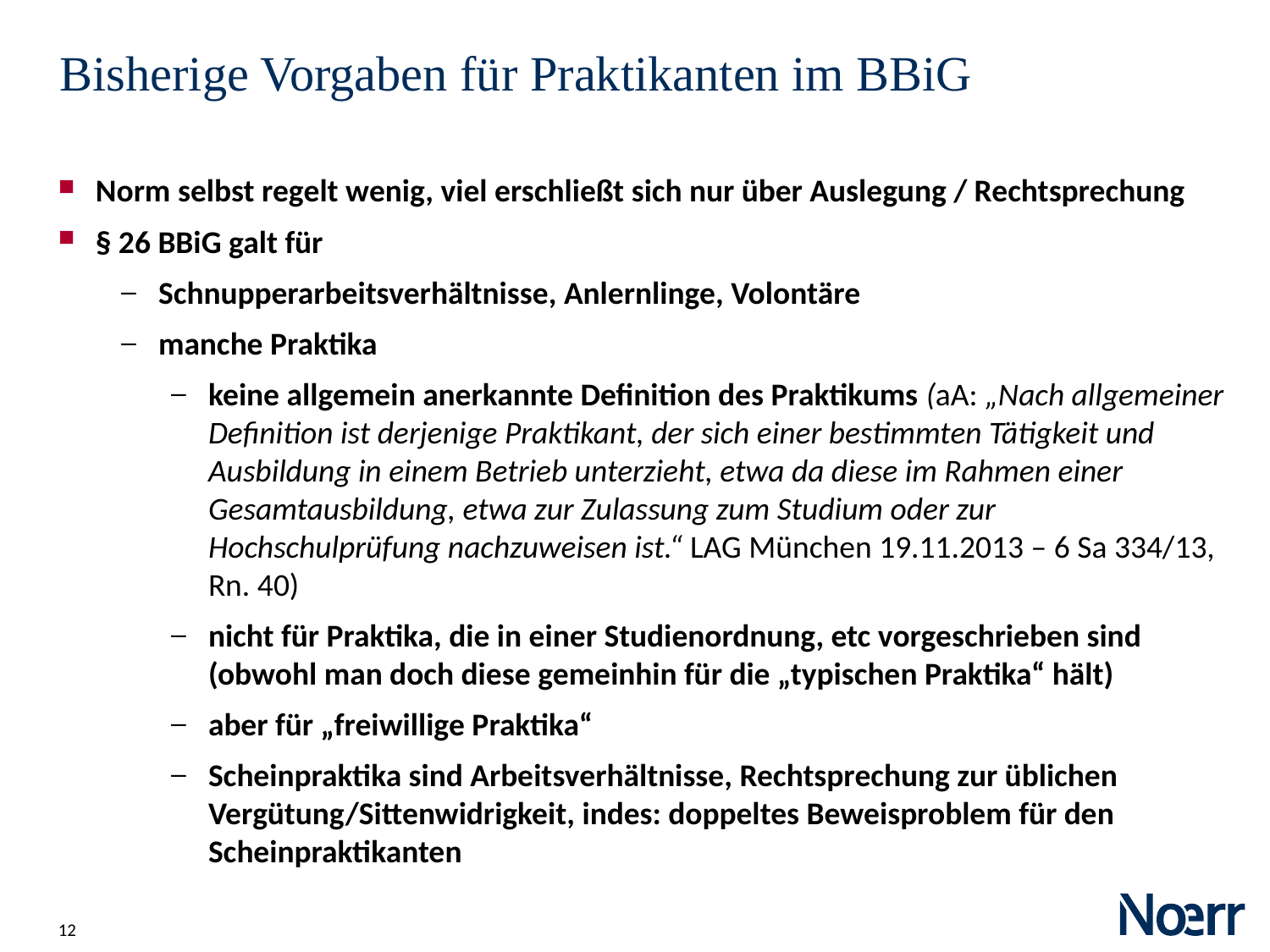

Date
# Bisherige Vorgaben für Praktikanten im BBiG
Norm selbst regelt wenig, viel erschließt sich nur über Auslegung / Rechtsprechung
§ 26 BBiG galt für
Schnupperarbeitsverhältnisse, Anlernlinge, Volontäre
manche Praktika
keine allgemein anerkannte Definition des Praktikums (aA: „Nach allgemeiner Definition ist derjenige Praktikant, der sich einer bestimmten Tätigkeit und Ausbildung in einem Betrieb unterzieht, etwa da diese im Rahmen einer Gesamtausbildung, etwa zur Zulassung zum Studium oder zur Hochschulprüfung nachzuweisen ist.“ LAG München 19.11.2013 – 6 Sa 334/13, Rn. 40)
nicht für Praktika, die in einer Studienordnung, etc vorgeschrieben sind (obwohl man doch diese gemeinhin für die „typischen Praktika“ hält)
aber für „freiwillige Praktika“
Scheinpraktika sind Arbeitsverhältnisse, Rechtsprechung zur üblichen Vergütung/Sittenwidrigkeit, indes: doppeltes Beweisproblem für den Scheinpraktikanten